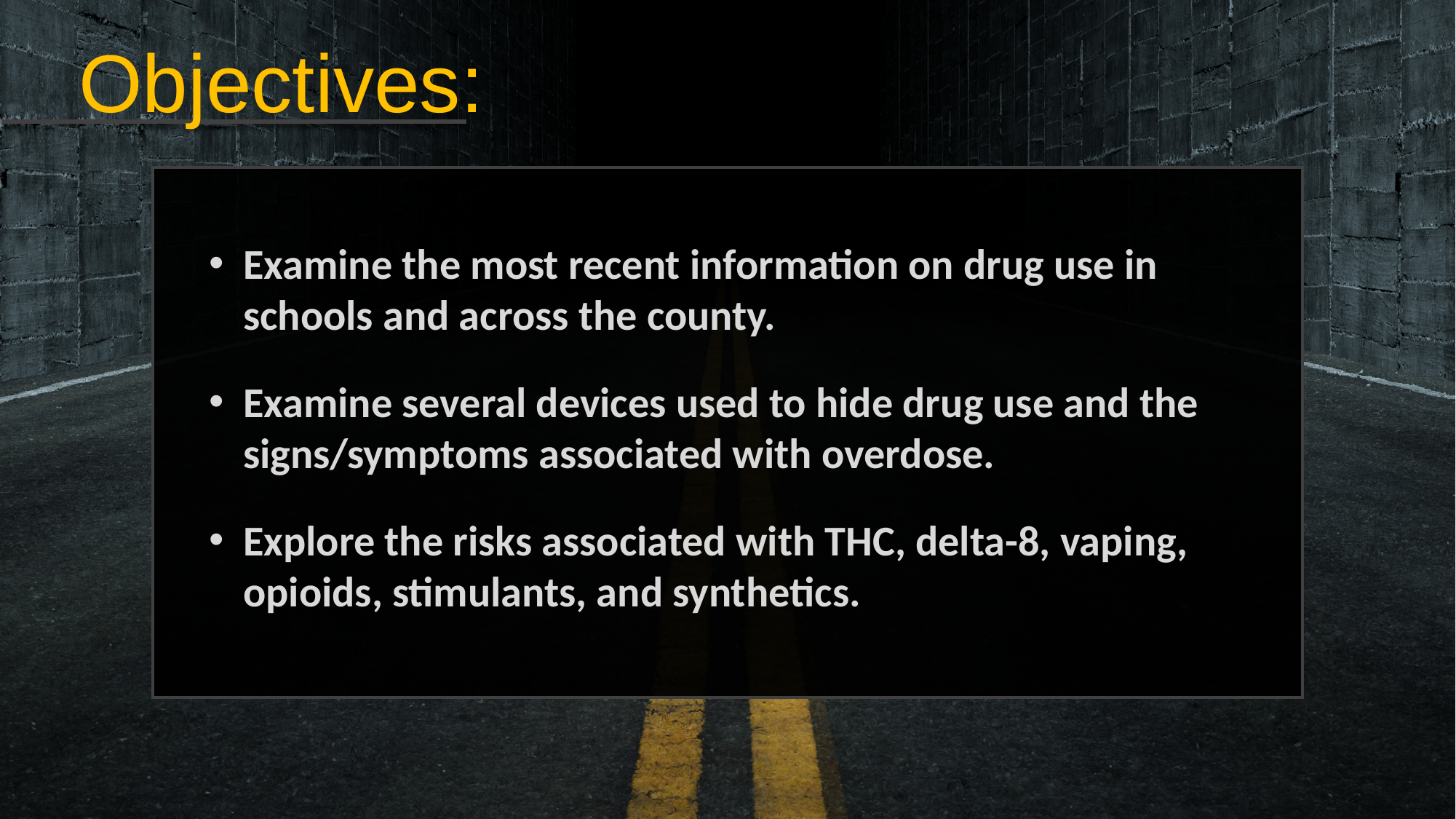

Objectives:

Examine the most recent information on drug use in schools and across the county.
Examine several devices used to hide drug use and the signs/symptoms associated with overdose.
Explore the risks associated with THC, delta-8, vaping, opioids, stimulants, and synthetics.